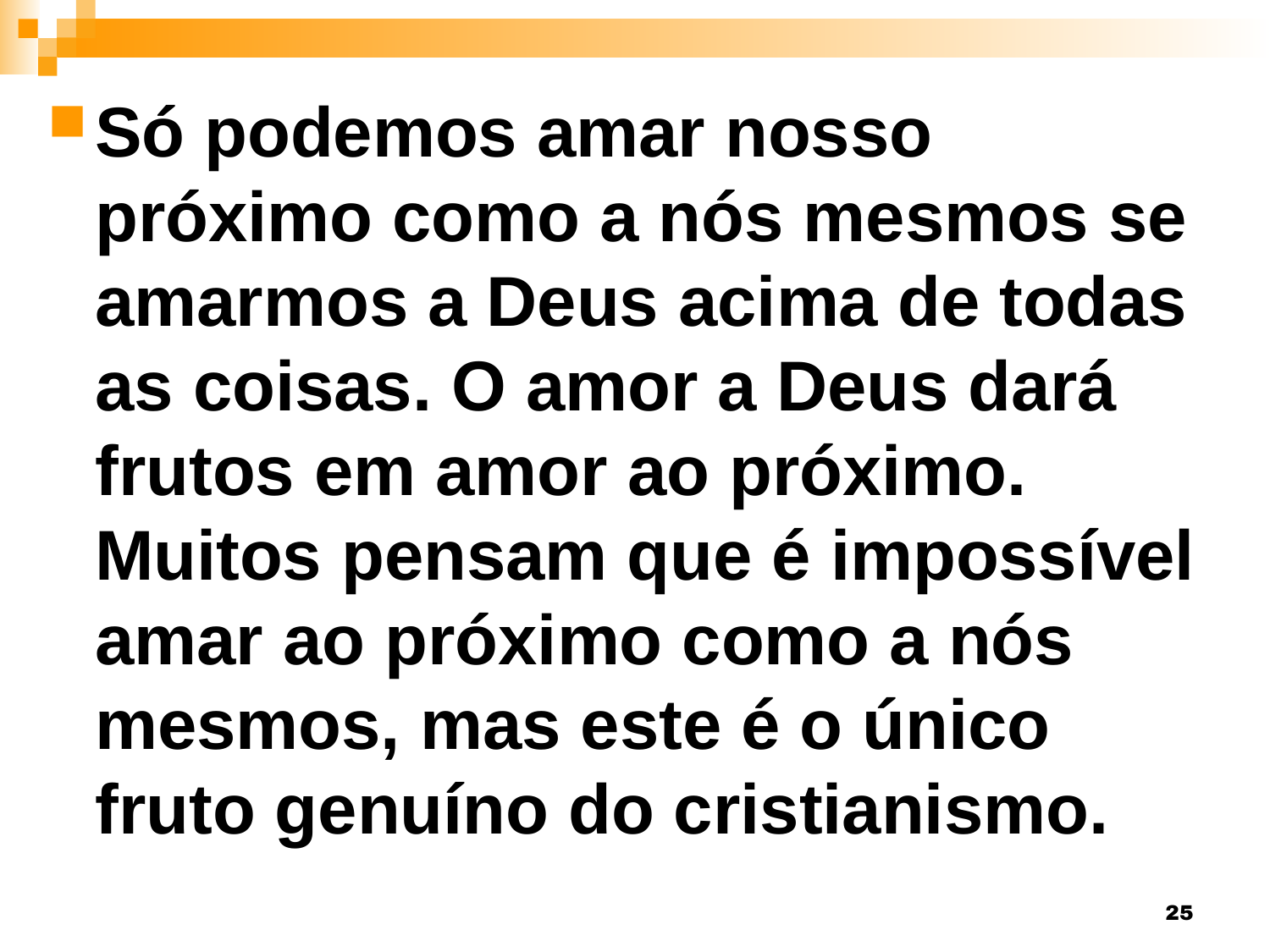

Só podemos amar nosso próximo como a nós mesmos se amarmos a Deus acima de todas as coisas. O amor a Deus dará frutos em amor ao próximo. Muitos pensam que é impossível amar ao próximo como a nós mesmos, mas este é o único fruto genuíno do cristianismo.
25